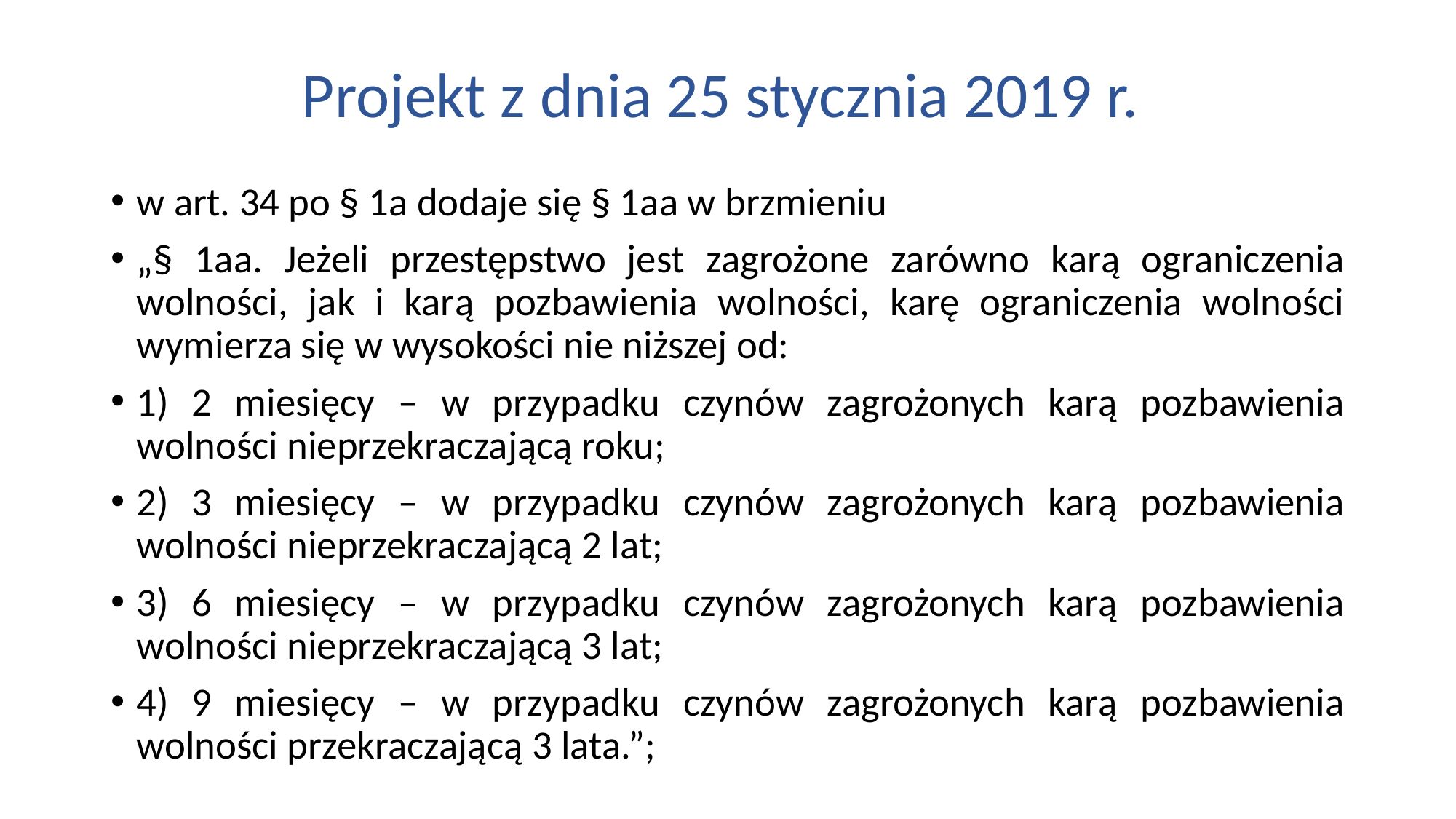

# Projekt z dnia 25 stycznia 2019 r.
w art. 34 po § 1a dodaje się § 1aa w brzmieniu
„§ 1aa. Jeżeli przestępstwo jest zagrożone zarówno karą ograniczenia wolności, jak i karą pozbawienia wolności, karę ograniczenia wolności wymierza się w wysokości nie niższej od:
1) 2 miesięcy – w przypadku czynów zagrożonych karą pozbawienia wolności nieprzekraczającą roku;
2) 3 miesięcy – w przypadku czynów zagrożonych karą pozbawienia wolności nieprzekraczającą 2 lat;
3) 6 miesięcy – w przypadku czynów zagrożonych karą pozbawienia wolności nieprzekraczającą 3 lat;
4) 9 miesięcy – w przypadku czynów zagrożonych karą pozbawienia wolności przekraczającą 3 lata.”;